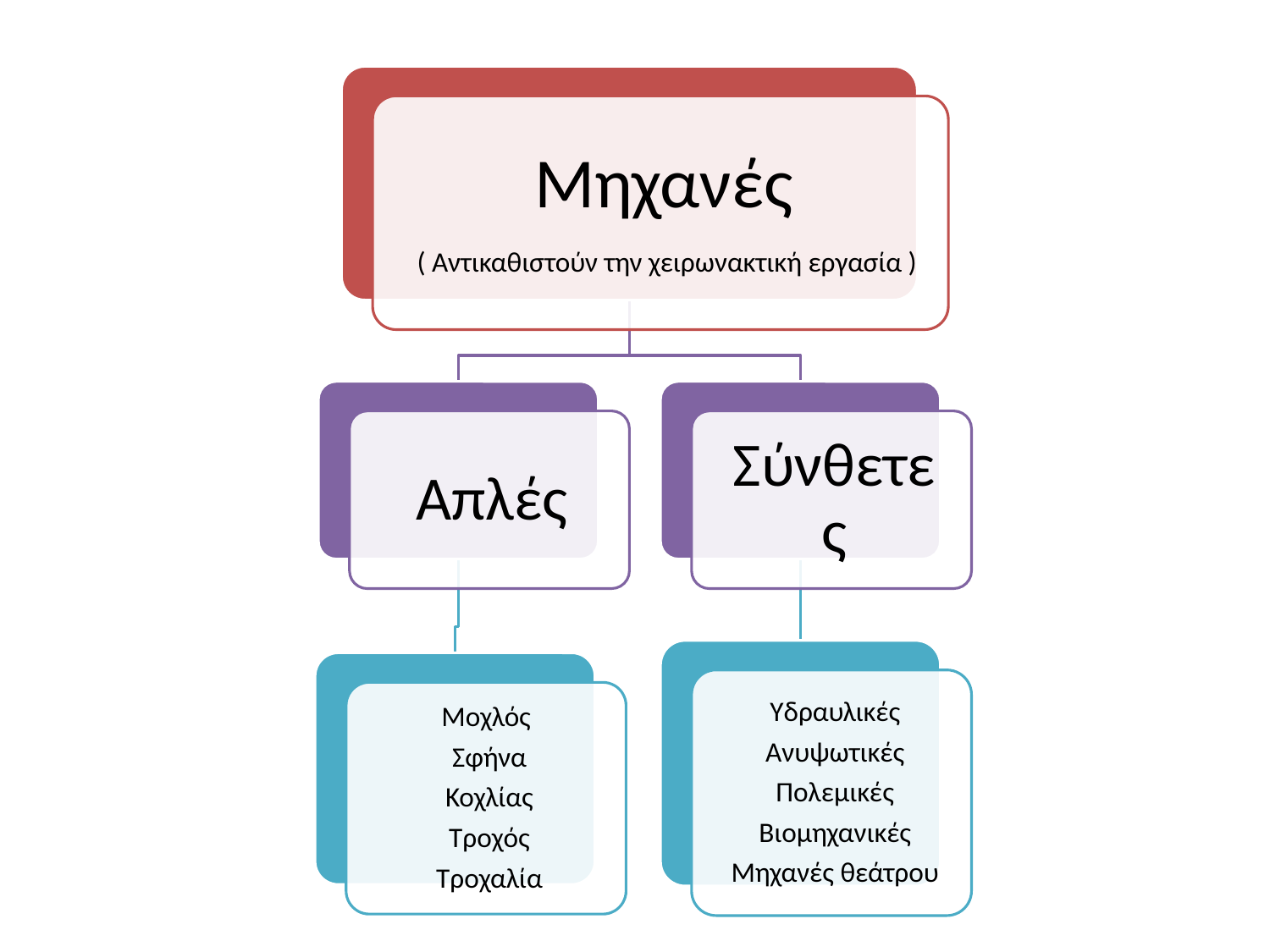

Μηχανές
 ( Αντικαθιστούν την χειρωνακτική εργασία )
Απλές
Μοχλός
Σφήνα
Κοχλίας
Τροχός
Τροχαλία
Σύνθετες
Υδραυλικές
Ανυψωτικές
Πολεμικές
Βιομηχανικές
Μηχανές θεάτρου